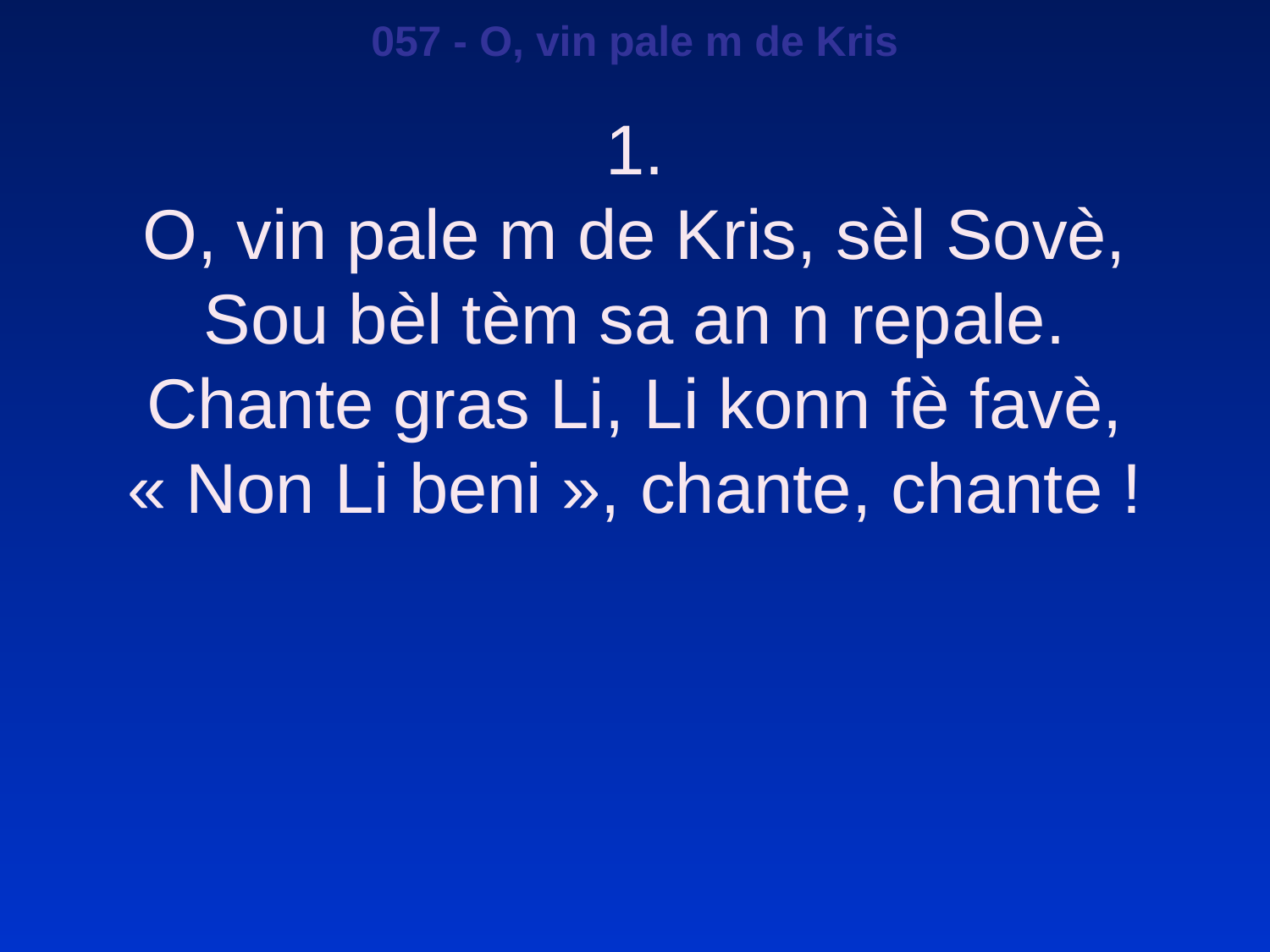

057 - O, vin pale m de Kris
1.
O, vin pale m de Kris, sèl Sovè,
Sou bèl tèm sa an n repale.
Chante gras Li, Li konn fè favè,
« Non Li beni », chante, chante !